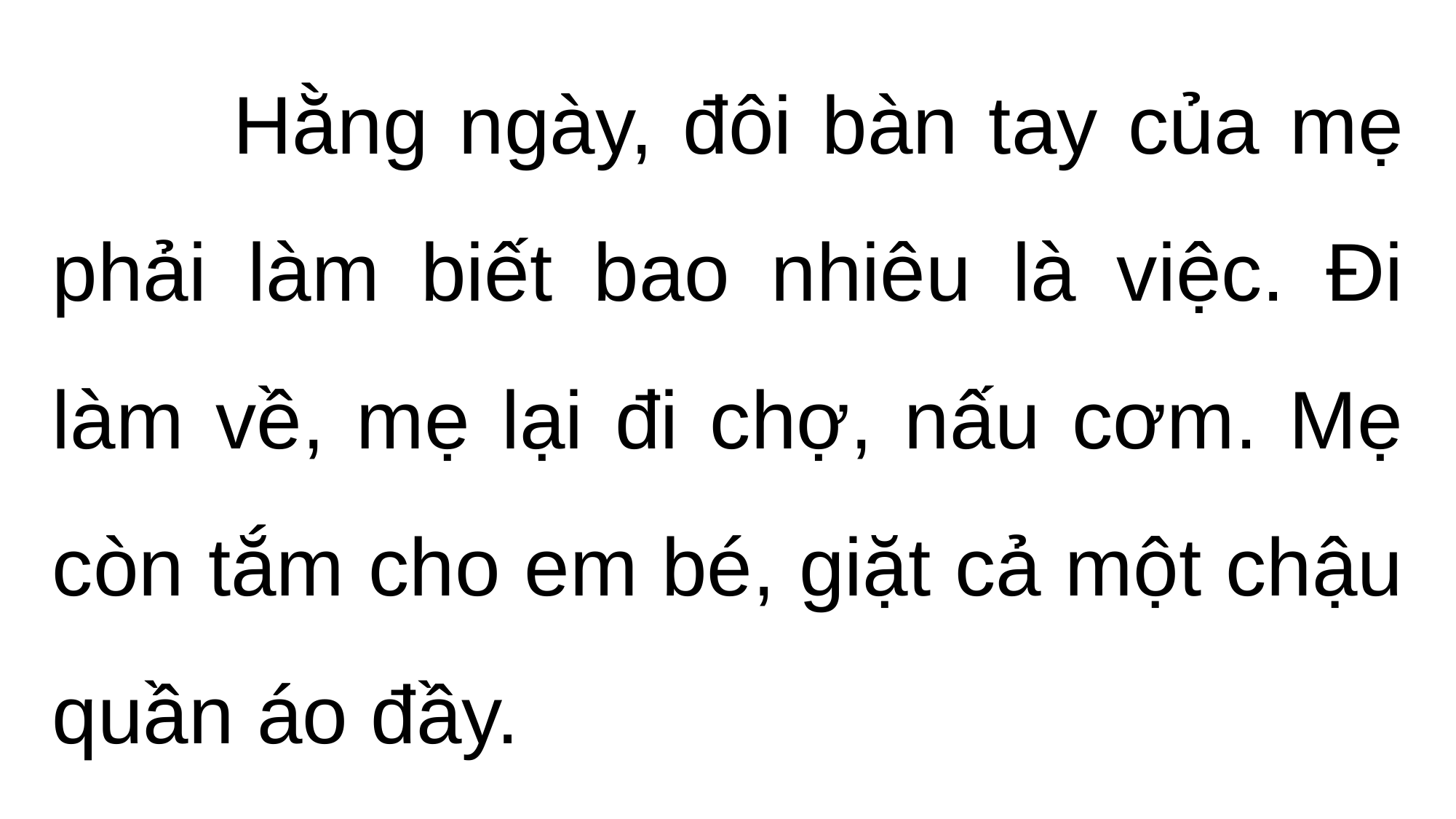

Hằng ngày, đôi bàn tay của mẹ phải làm biết bao nhiêu là việc. Đi làm về, mẹ lại đi chợ, nấu cơm. Mẹ còn tắm cho em bé, giặt cả một chậu quần áo đầy.